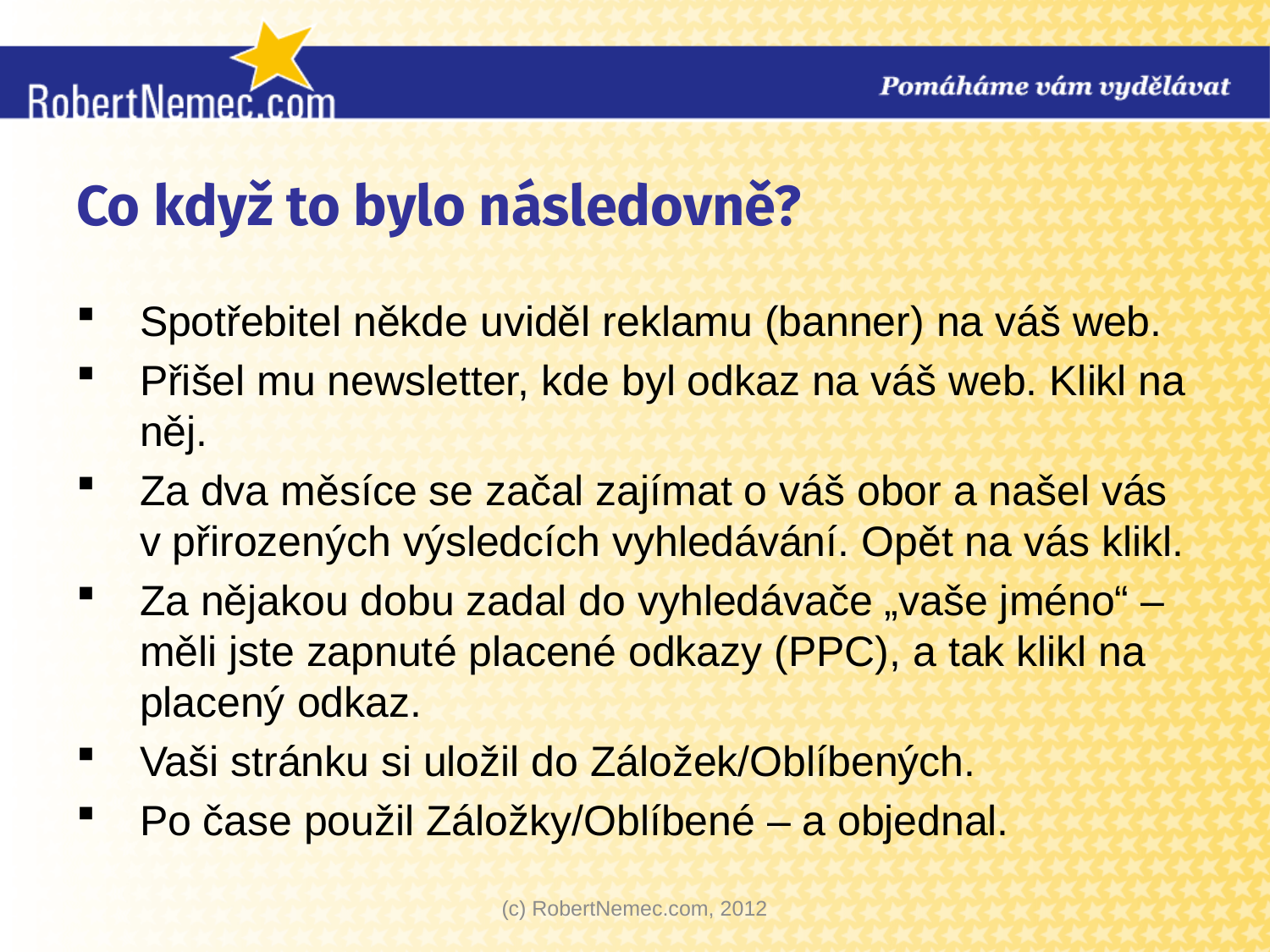

# Co když to bylo následovně?
Spotřebitel někde uviděl reklamu (banner) na váš web.
Přišel mu newsletter, kde byl odkaz na váš web. Klikl na něj.
Za dva měsíce se začal zajímat o váš obor a našel vás v přirozených výsledcích vyhledávání. Opět na vás klikl.
Za nějakou dobu zadal do vyhledávače „vaše jméno“ – měli jste zapnuté placené odkazy (PPC), a tak klikl na placený odkaz.
Vaši stránku si uložil do Záložek/Oblíbených.
Po čase použil Záložky/Oblíbené – a objednal.
(c) RobertNemec.com, 2012